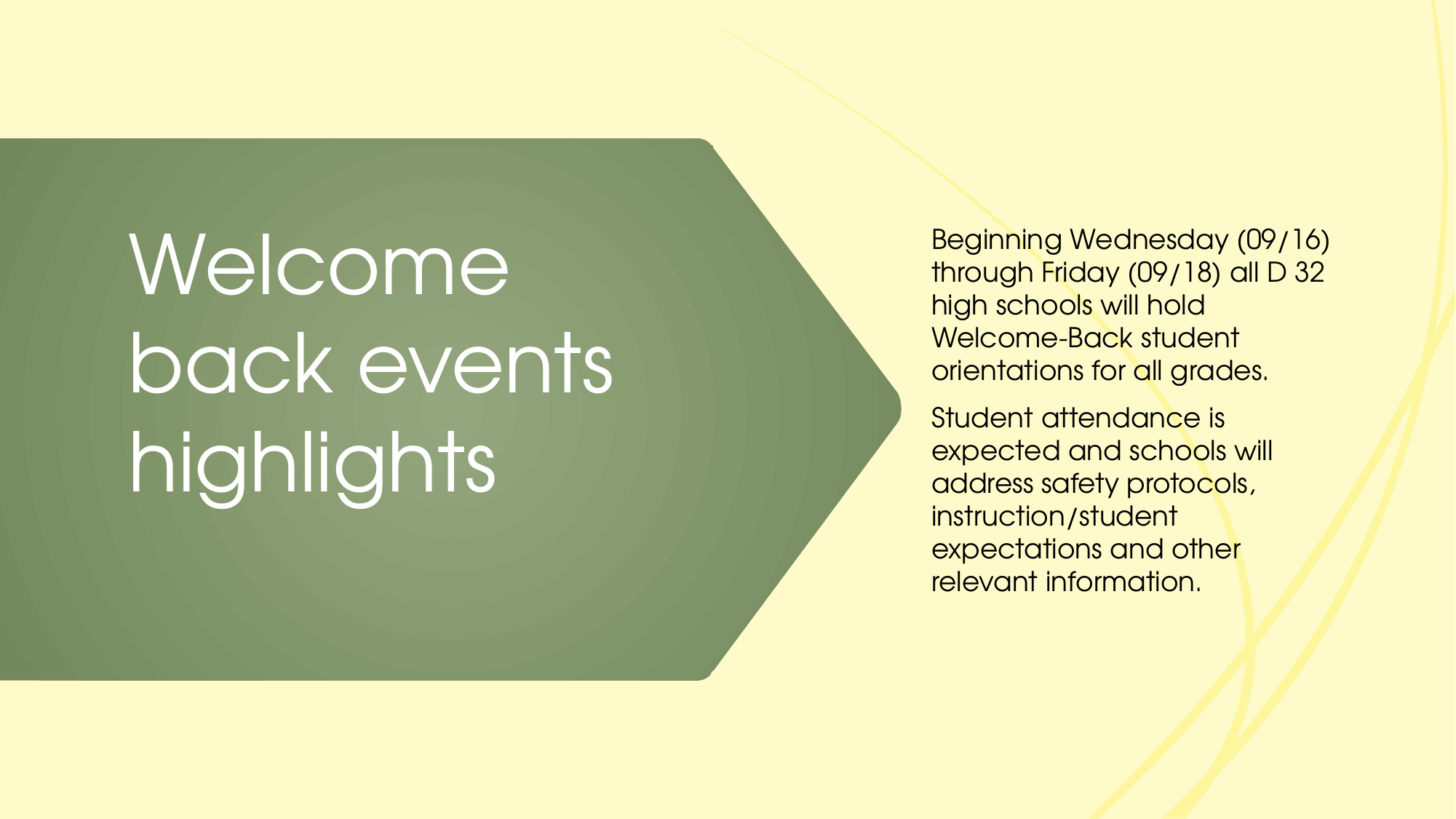

Beginning Wednesday (09/16) through Friday (09/18) all D 32 high schools will hold Welcome-Back student orientations for all grades.
Student attendance is expected and schools will address safety protocols, instruction/student expectations and other relevant information.

# Welcome back events highlights